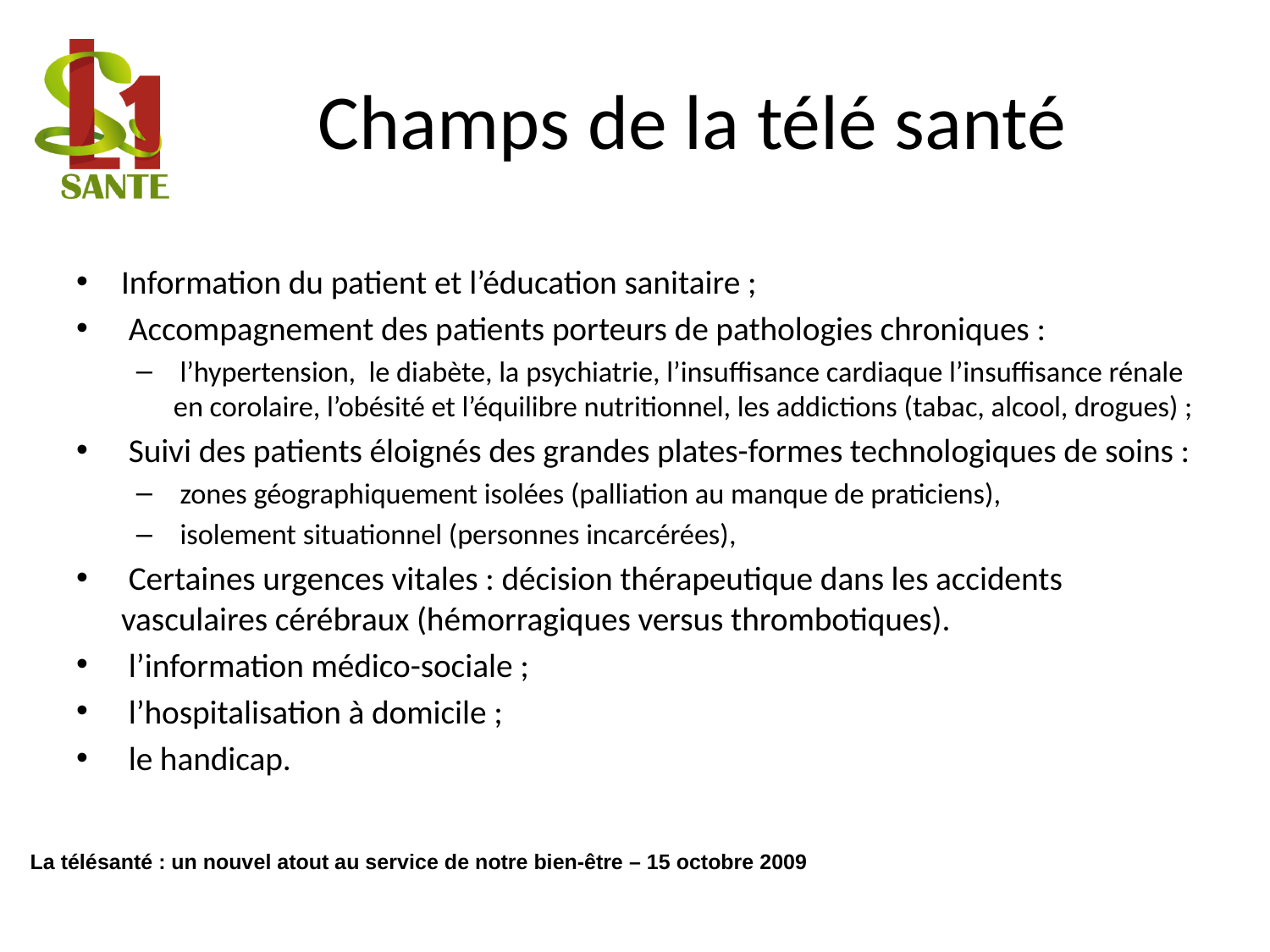

# Champs de la télé santé
Information du patient et l’éducation sanitaire ;
 Accompagnement des patients porteurs de pathologies chroniques :
 l’hypertension,  le diabète, la psychiatrie, l’insuffisance cardiaque l’insuffisance rénale en corolaire, l’obésité et l’équilibre nutritionnel, les addictions (tabac, alcool, drogues) ;
 Suivi des patients éloignés des grandes plates-formes technologiques de soins :
 zones géographiquement isolées (palliation au manque de praticiens),
 isolement situationnel (personnes incarcérées),
 Certaines urgences vitales : décision thérapeutique dans les accidents vasculaires cérébraux (hémorragiques versus thrombotiques).
 l’information médico-sociale ;
 l’hospitalisation à domicile ;
 le handicap.
La télésanté : un nouvel atout au service de notre bien-être – 15 octobre 2009